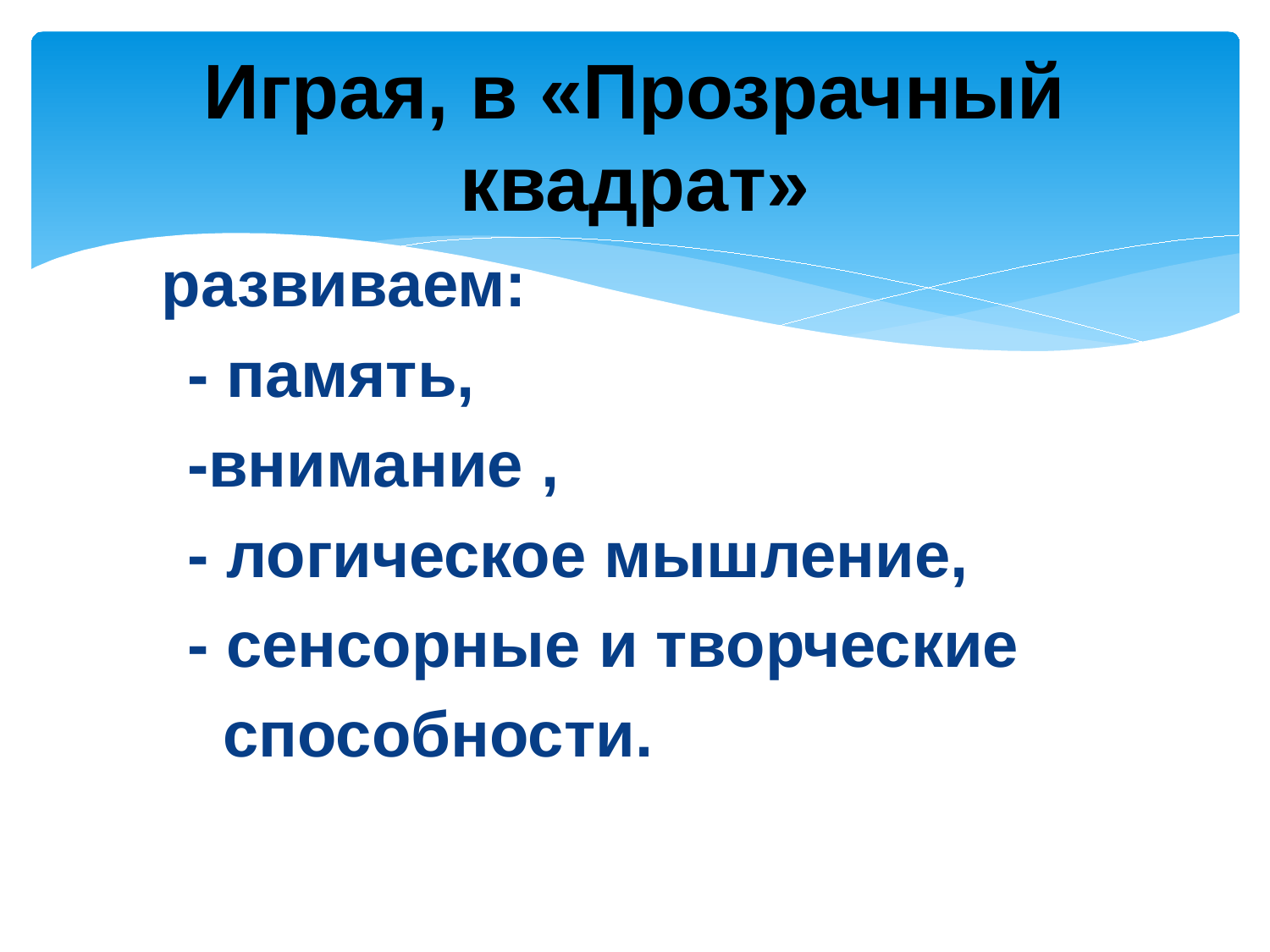

# Играя, в «Прозрачный квадрат»
  развиваем:
   - память,
   -внимание ,
   - логическое мышление,
   - сенсорные и творческие
     способности.